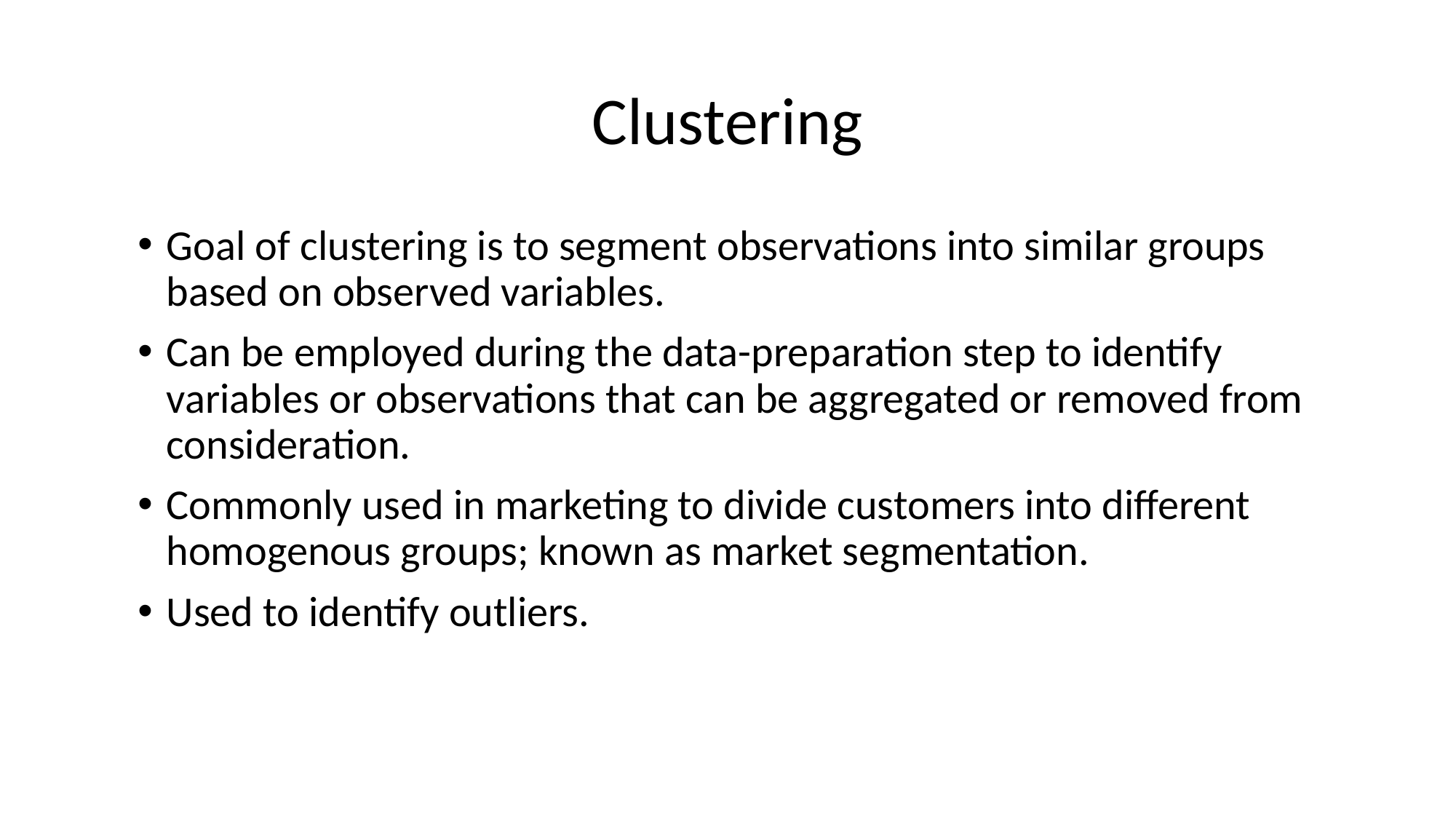

# Clustering
Goal of clustering is to segment observations into similar groups based on observed variables.
Can be employed during the data-preparation step to identify variables or observations that can be aggregated or removed from consideration.
Commonly used in marketing to divide customers into different homogenous groups; known as market segmentation.
Used to identify outliers.